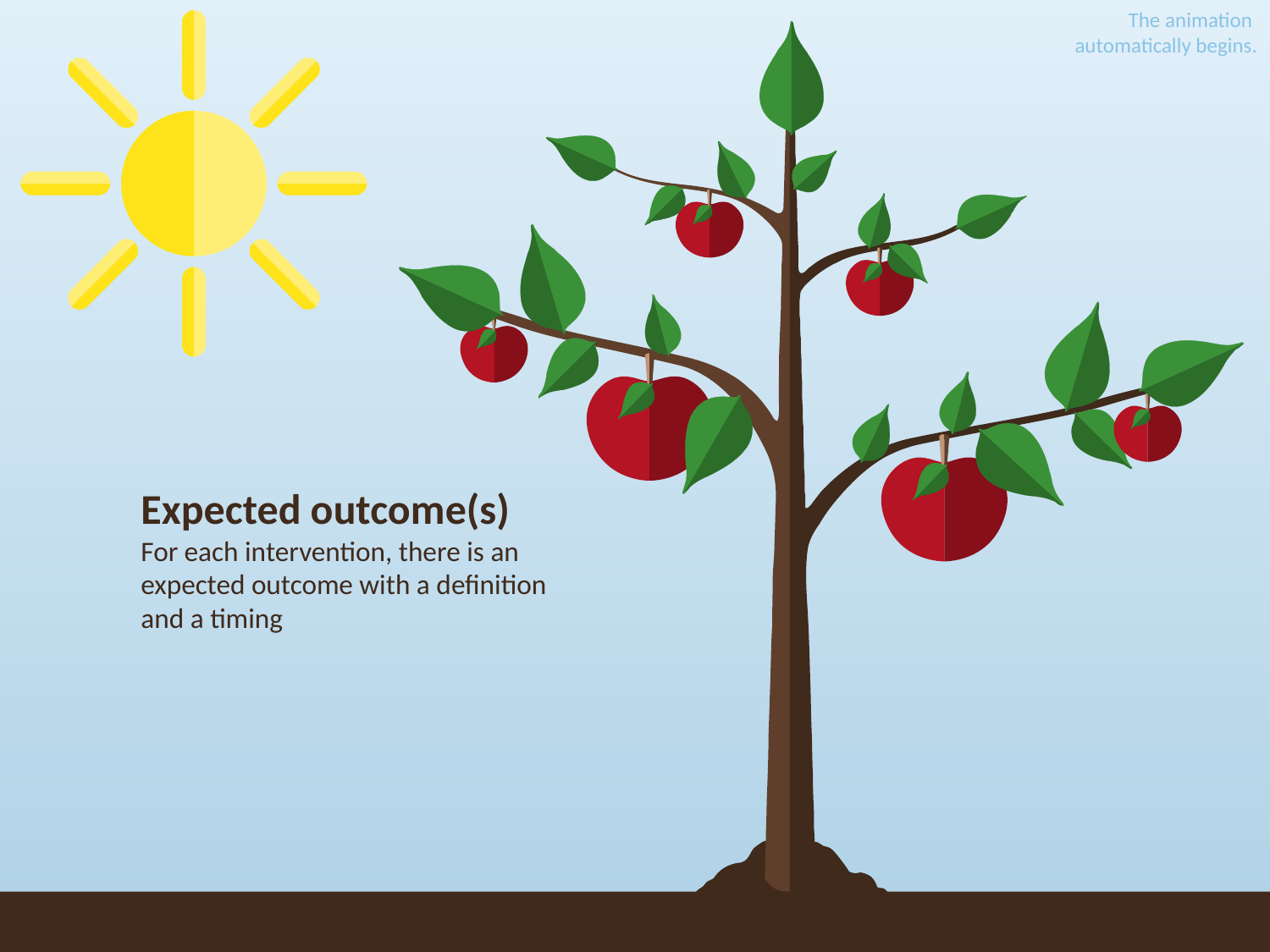

The animation
automatically begins.

Expected outcome(s)
For each intervention, there is an expected outcome with a definition and a timing